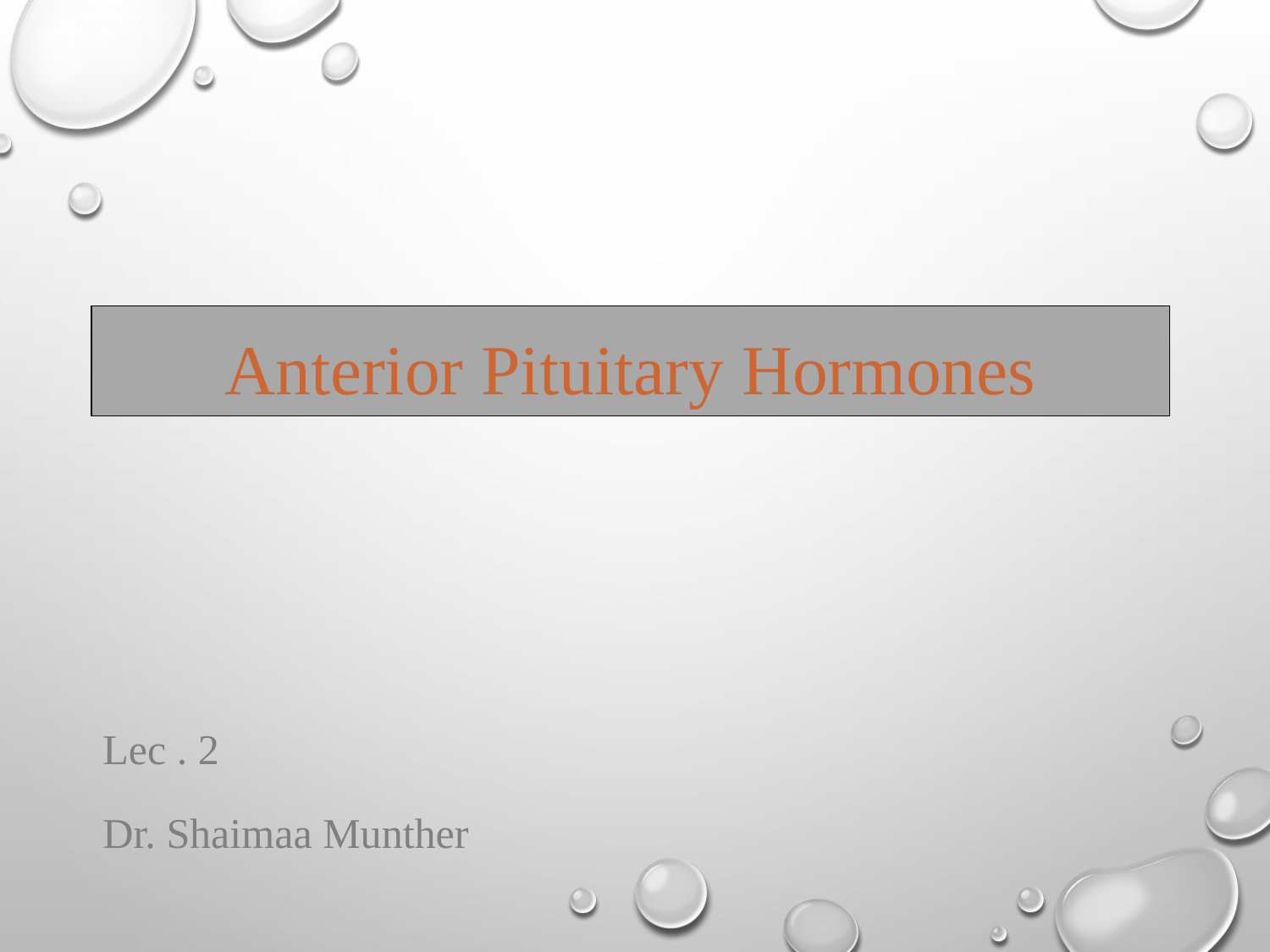

# Anterior Pituitary Hormones
Lec . 2
Dr. Shaimaa Munther